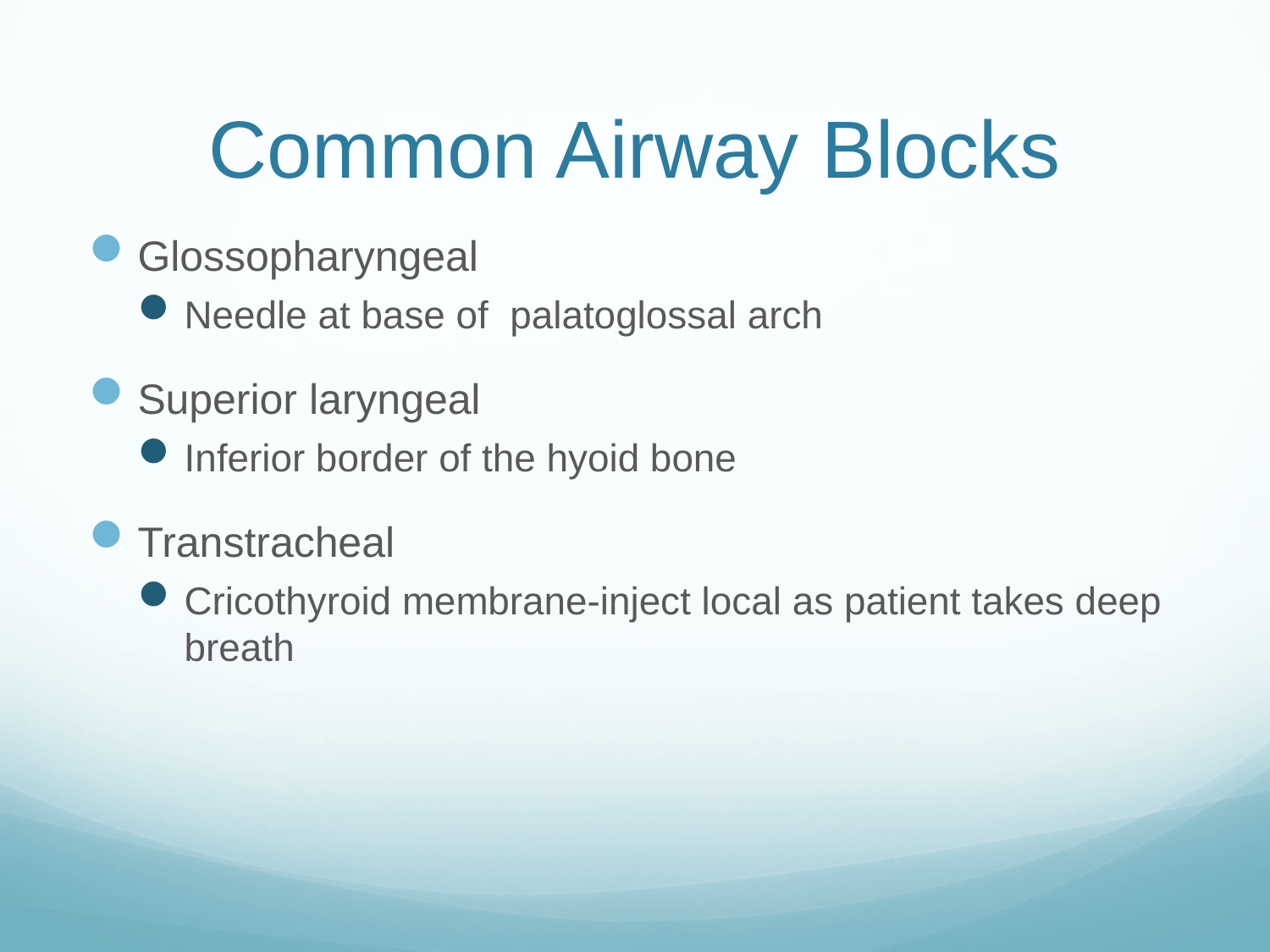

# Common Airway Blocks
Glossopharyngeal
Needle at base of  palatoglossal arch
Superior laryngeal
Inferior border of the hyoid bone
Transtracheal
Cricothyroid membrane-inject local as patient takes deep breath